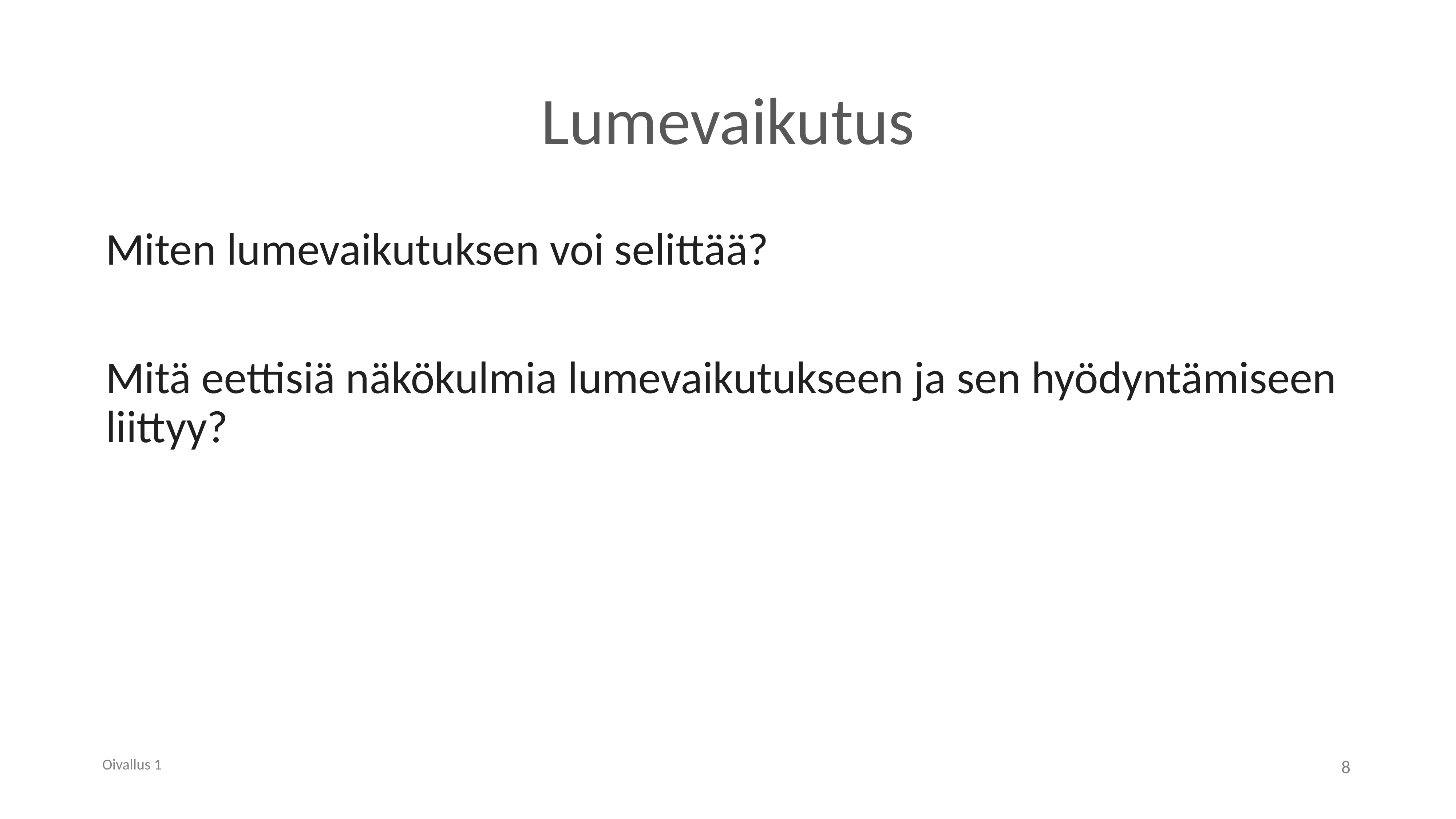

# Lumevaikutus
Miten lumevaikutuksen voi selittää?

Mitä eettisiä näkökulmia lumevaikutukseen ja sen hyödyntämiseen liittyy?
Oivallus 1
8